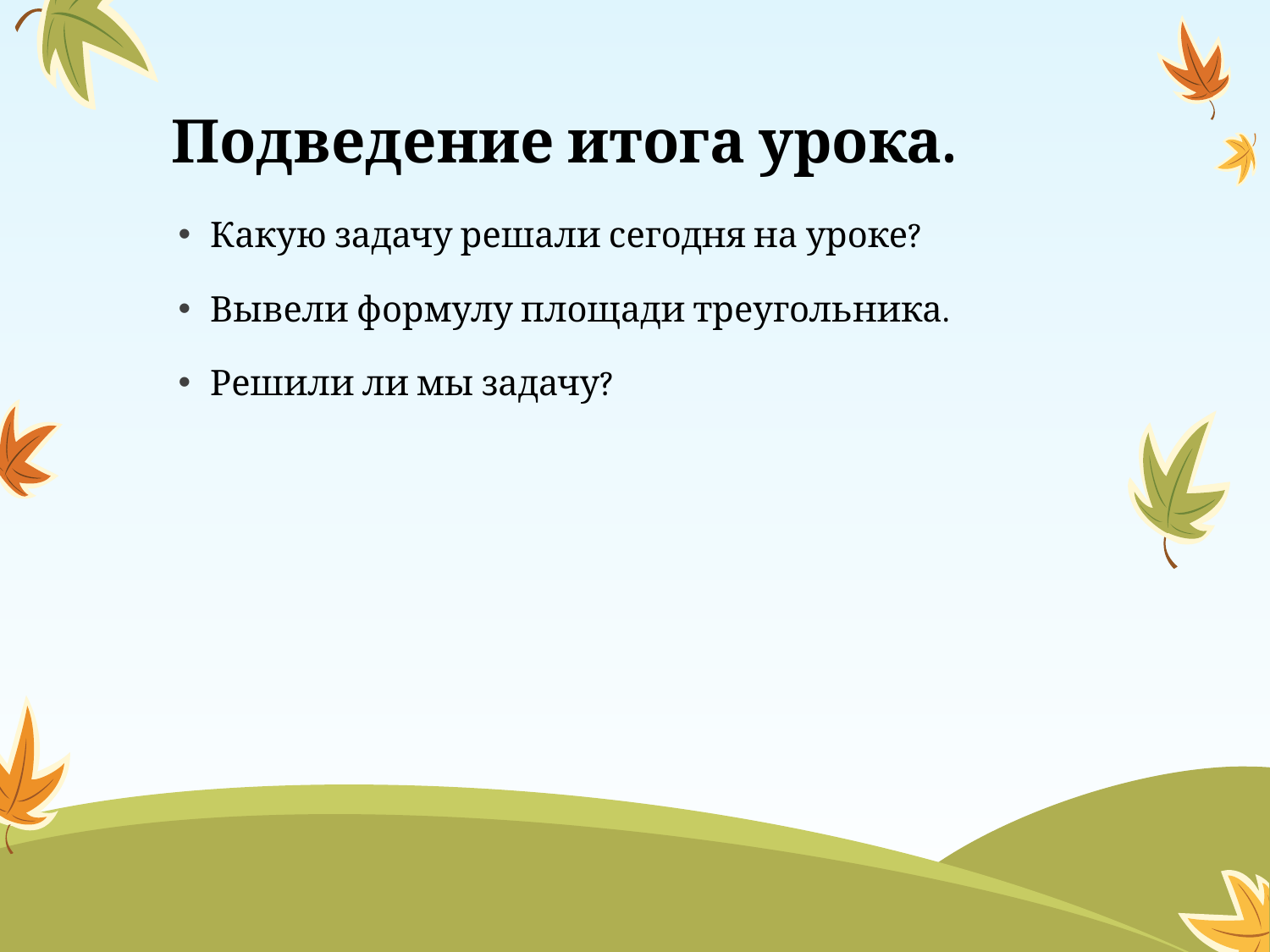

# Подведение итога урока.
Какую задачу решали сегодня на уроке?
Вывели формулу площади треугольника.
Решили ли мы задачу?